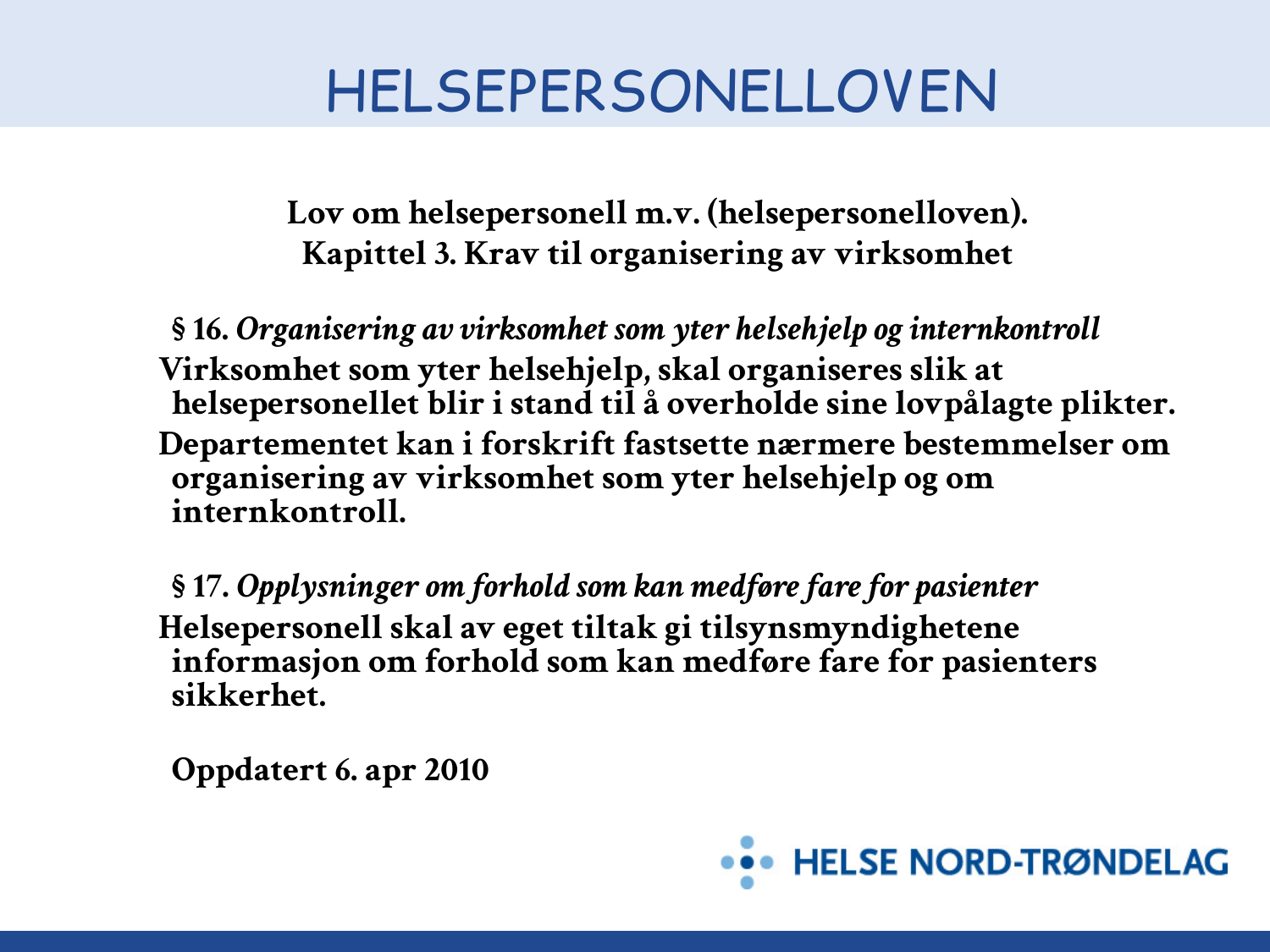

# HELSEPERSONELLOVEN
Lov om helsepersonell m.v. (helsepersonelloven).
Kapittel 3. Krav til organisering av virksomhet
§ 16. Organisering av virksomhet som yter helsehjelp og internkontroll
       Virksomhet som yter helsehjelp, skal organiseres slik at helsepersonellet blir i stand til å overholde sine lovpålagte plikter.
       Departementet kan i forskrift fastsette nærmere bestemmelser om organisering av virksomhet som yter helsehjelp og om internkontroll.
§ 17. Opplysninger om forhold som kan medføre fare for pasienter
       Helsepersonell skal av eget tiltak gi tilsynsmyndighetene informasjon om forhold som kan medføre fare for pasienters sikkerhet.
Oppdatert 6. apr 2010